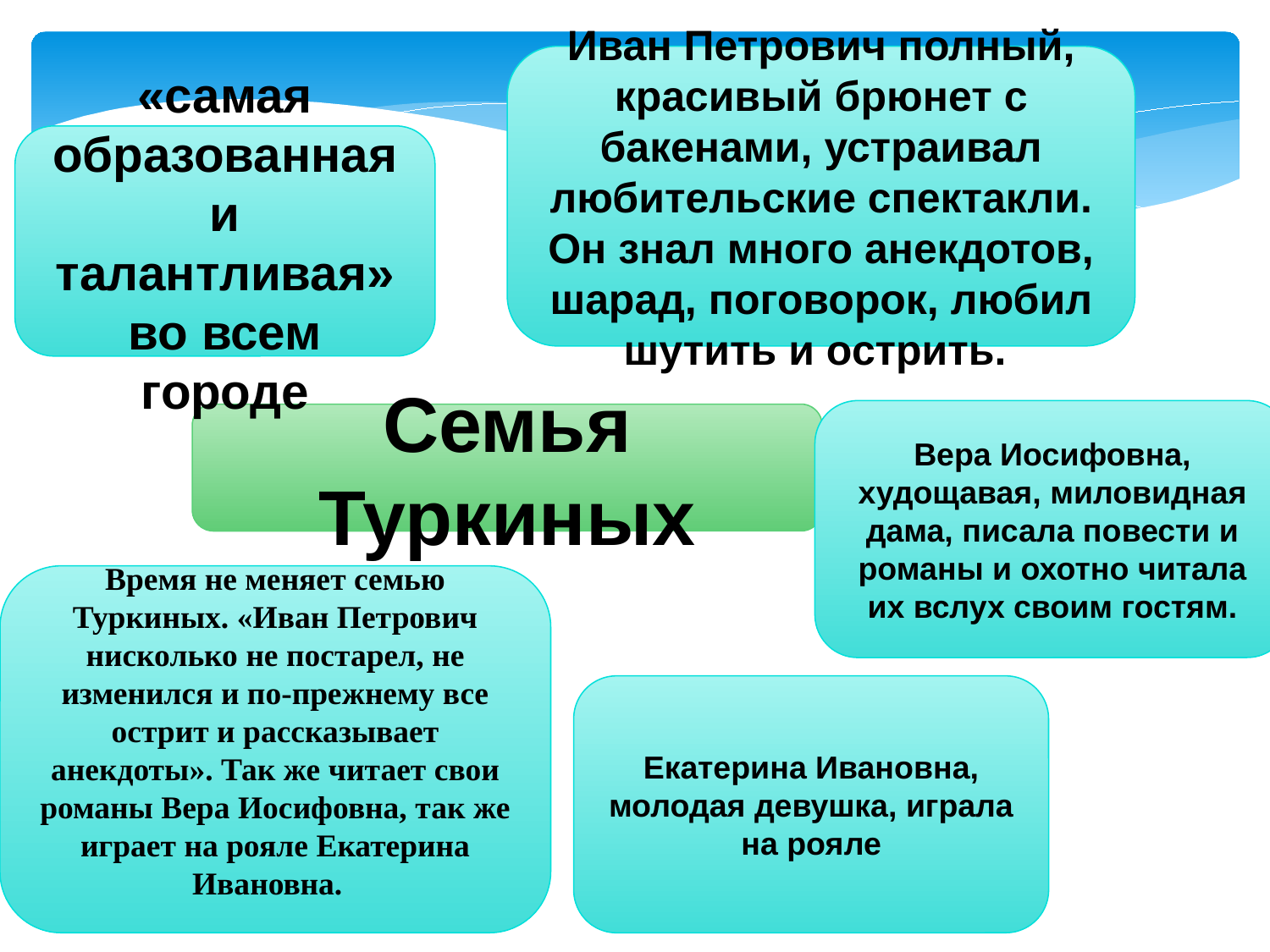

Иван Петрович полный, красивый брюнет с бакенами, устраивал любительские спектакли. Он знал много анекдотов, шарад, поговорок, любил шутить и острить.
«самая образованная и талантливая» во всем городе
Вера Иосифовна, худощавая, миловидная дама, писала повести и романы и охотно читала их вслух своим гостям.

Семья Туркиных

Время не меняет семью Туркиных. «Иван Петрович нисколько не постарел, не изменился и по-прежнему все острит и рассказывает анекдоты». Так же читает свои романы Вера Иосифовна, так же играет на рояле Екатерина Ивановна.

Екатерина Ивановна, молодая девушка, играла на рояле